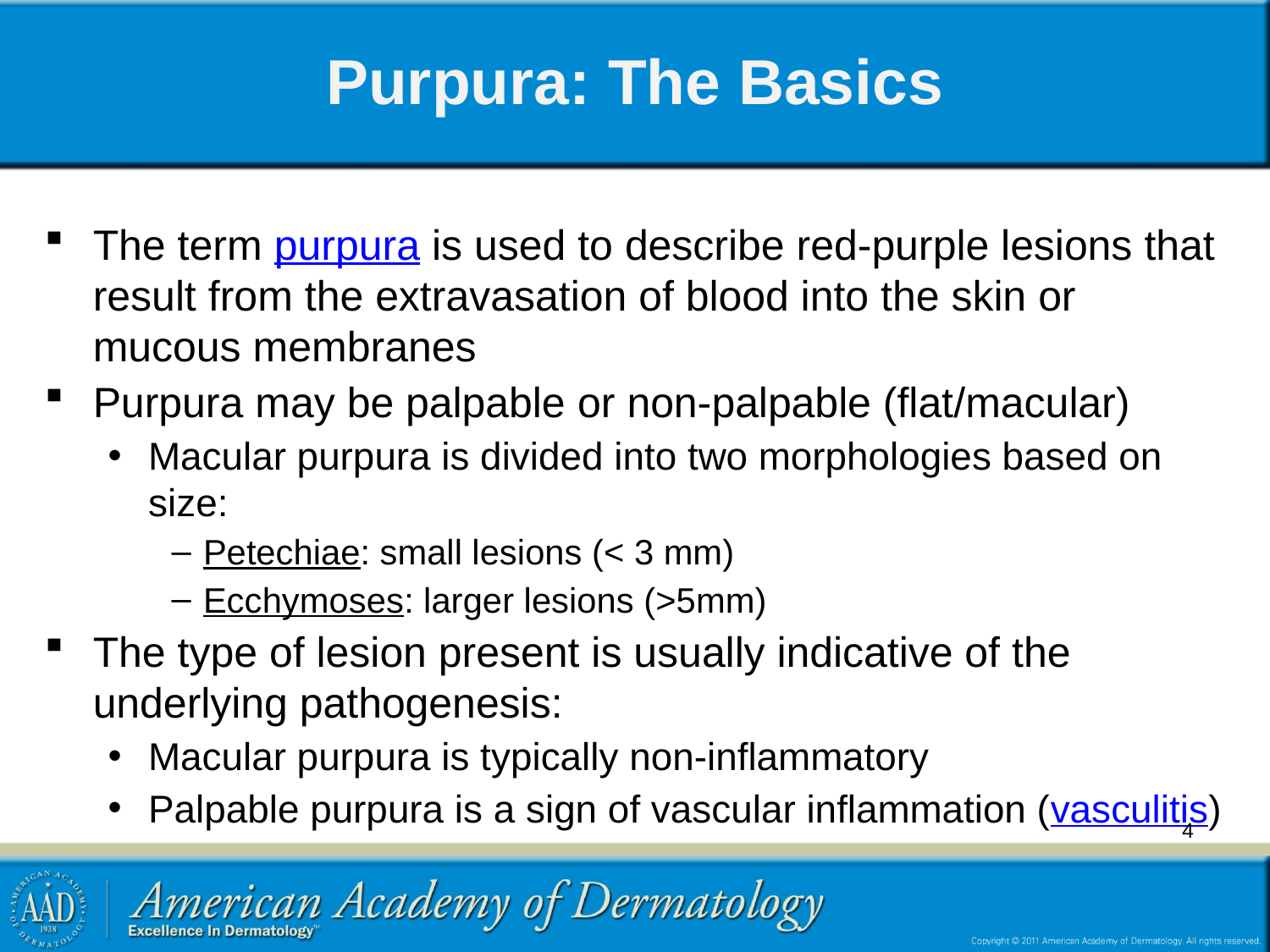

# Purpura: The Basics
The term purpura is used to describe red-purple lesions that result from the extravasation of blood into the skin or mucous membranes
Purpura may be palpable or non-palpable (flat/macular)
Macular purpura is divided into two morphologies based on size:
Petechiae: small lesions (< 3 mm)
Ecchymoses: larger lesions (>5mm)
The type of lesion present is usually indicative of the underlying pathogenesis:
Macular purpura is typically non-inflammatory
Palpable purpura is a sign of vascular inflammation (vasculitis)

4